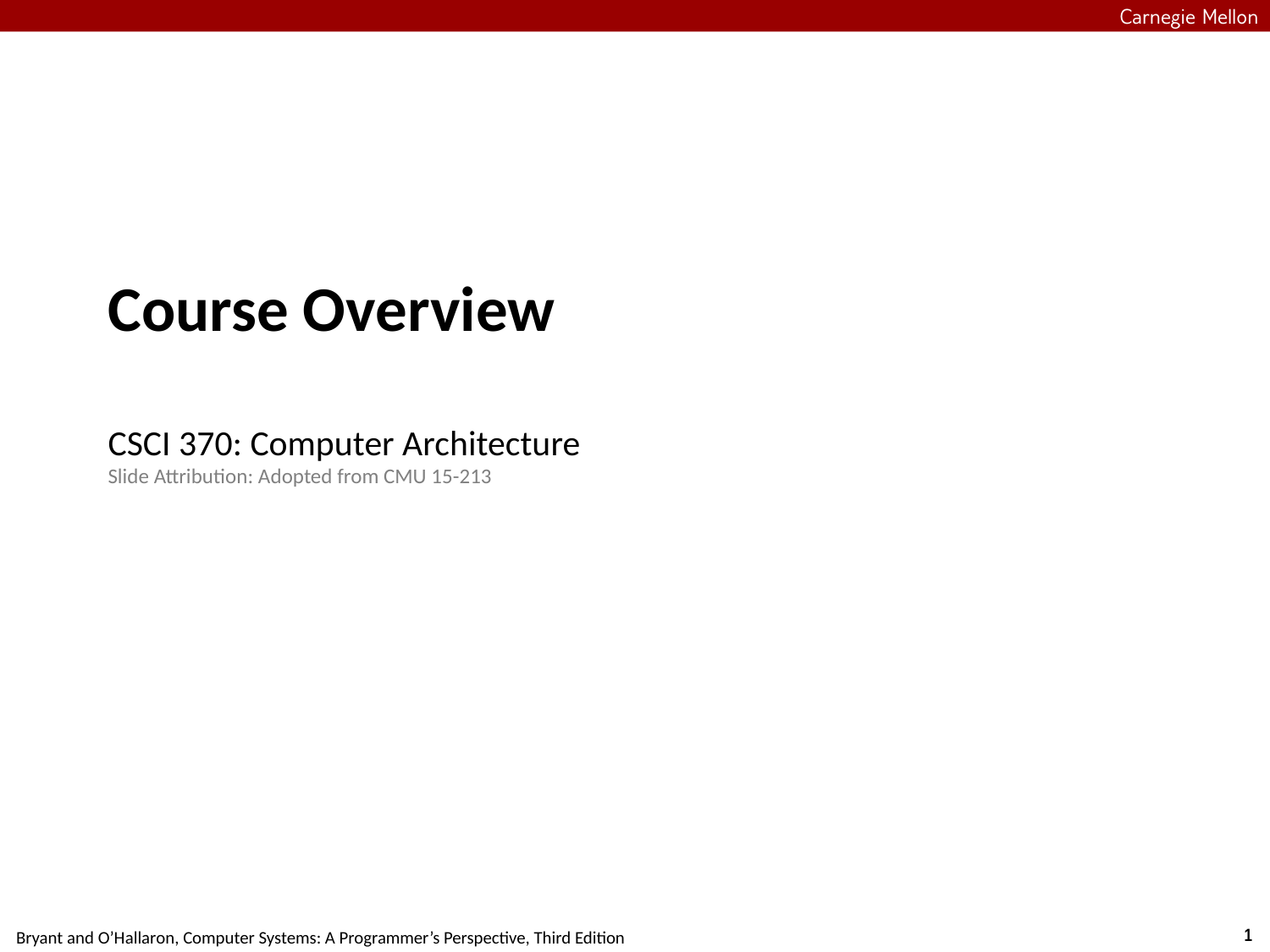

Carnegie Mellon
Course Overview
CSCI 370: Computer Architecture
Slide Attribution: Adopted from CMU 15-213